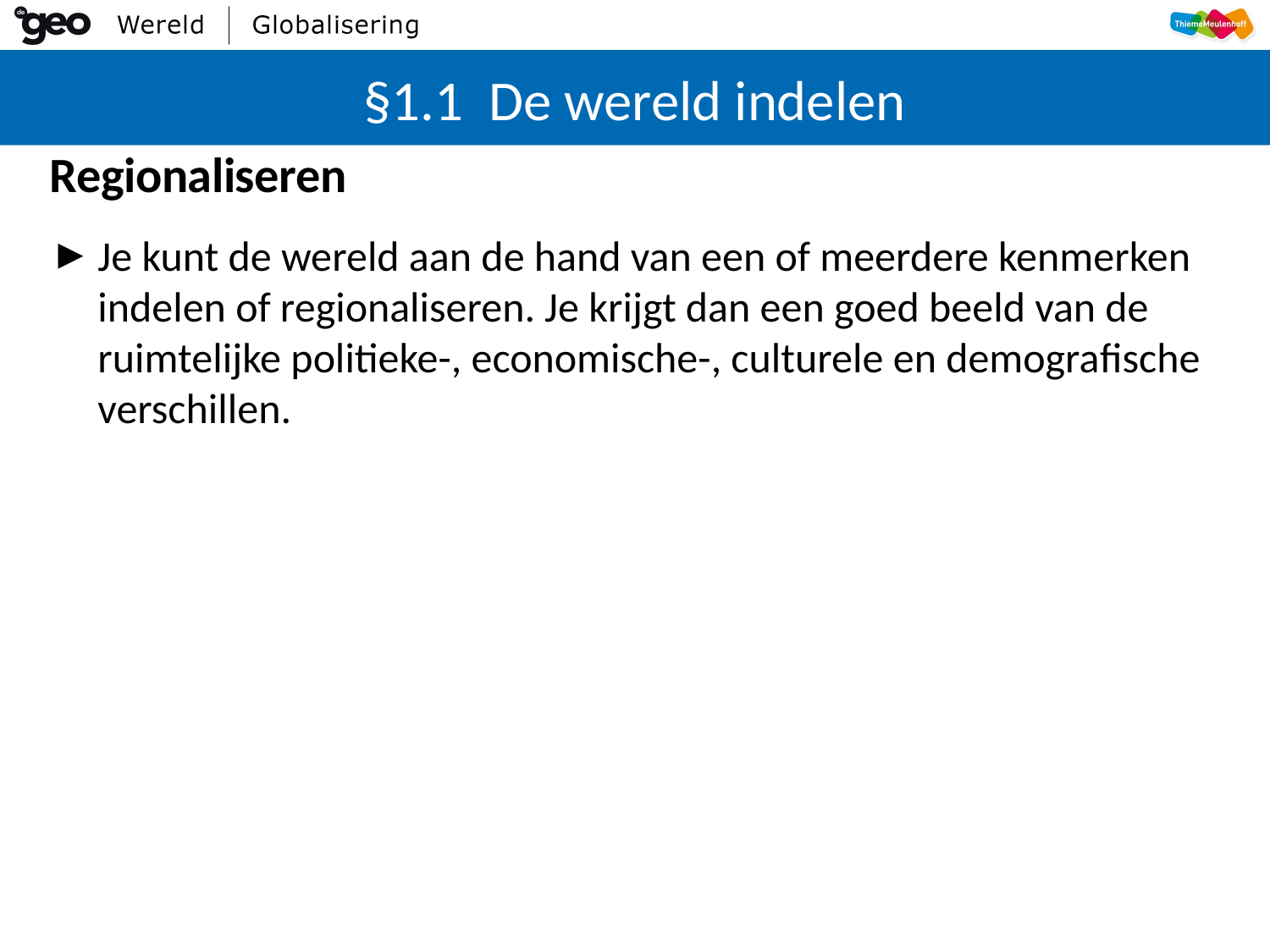

# §1.1  De wereld indelen

Regionaliseren
Je kunt de wereld aan de hand van een of meerdere kenmerken indelen of regionaliseren. Je krijgt dan een goed beeld van de ruimtelijke politieke-, economische-, culturele en demografische verschillen.